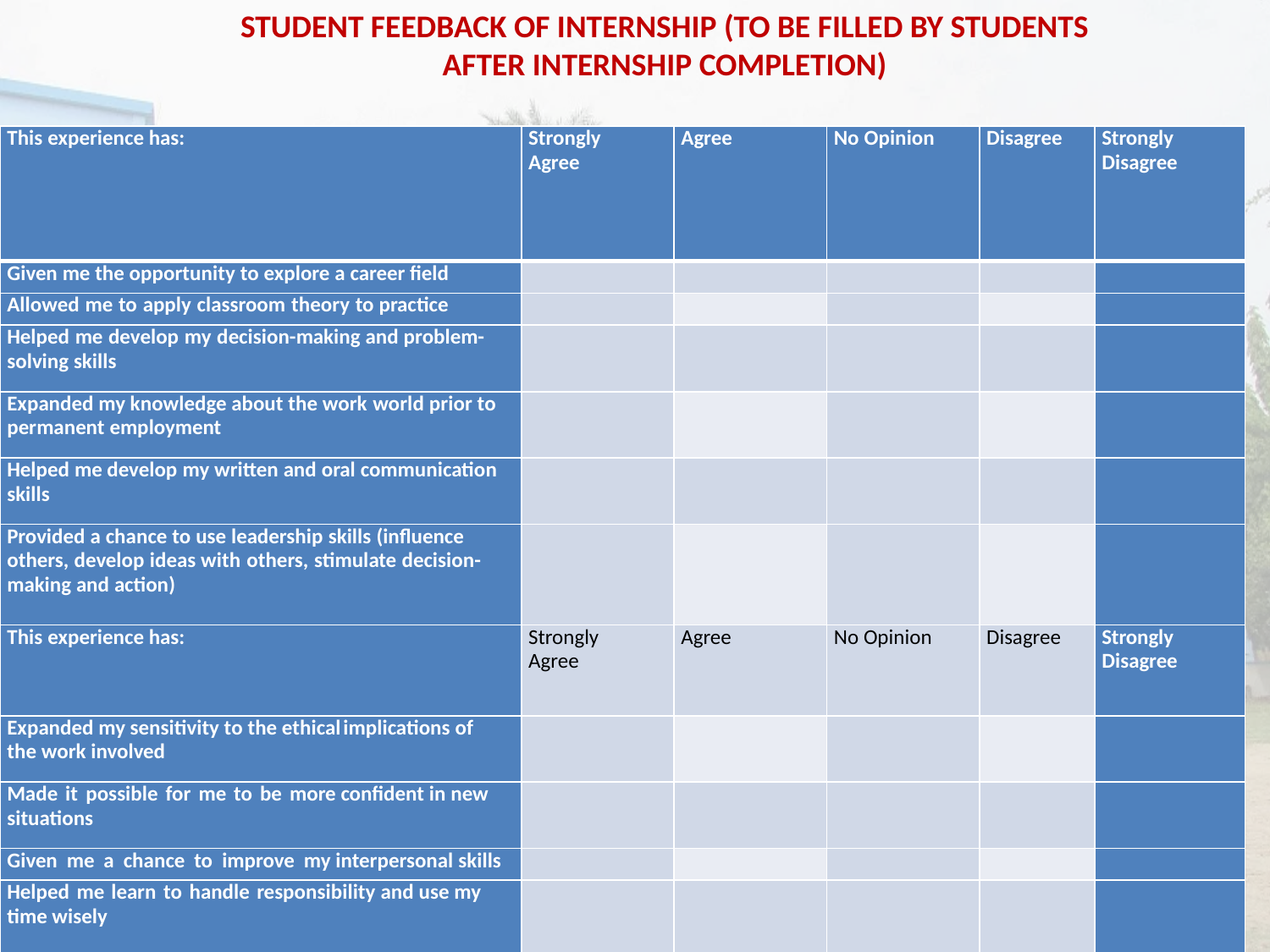

STUDENT FEEDBACK OF INTERNSHIP (TO BE FILLED BY STUDENTS AFTER INTERNSHIP COMPLETION)
| This experience has: | Strongly Agree | Agree | No Opinion | Disagree | Strongly Disagree |
| --- | --- | --- | --- | --- | --- |
| Given me the opportunity to explore a career field |  |  |  |  |  |
| Allowed me to apply classroom theory to practice |  |  |  |  |  |
| Helped me develop my decision-making and problem-solving skills |  |  |  |  |  |
| Expanded my knowledge about the work world prior to permanent employment |  |  |  |  |  |
| Helped me develop my written and oral communication skills |  |  |  |  |  |
| Provided a chance to use leadership skills (influence others, develop ideas with others, stimulate decision-making and action) |  |  |  |  |  |
| This experience has: | Strongly Agree | Agree | No Opinion | Disagree | Strongly Disagree |
| Expanded my sensitivity to the ethical implications of the work involved |  |  |  |  |  |
| Made it possible for me to be more confident in new situations |  |  |  |  |  |
| Given me a chance to improve my interpersonal skills |  |  |  |  |  |
| Helped me learn to handle responsibility and use my time wisely |  |  |  |  |  |
| Helped me discover new aspects of myself that I didn’t know existed before |  |  |  |  |  |
| Helped me develop new interests and abilities |  |  |  |  |  |
| Helped me clarify my career goals |  |  |  |  |  |
| Provided me with contacts which may lead to future employment |  |  |  |  |  |
| Allowed me to acquire information and/ or use equipment not available at my Institute |  |  |  |  |  |